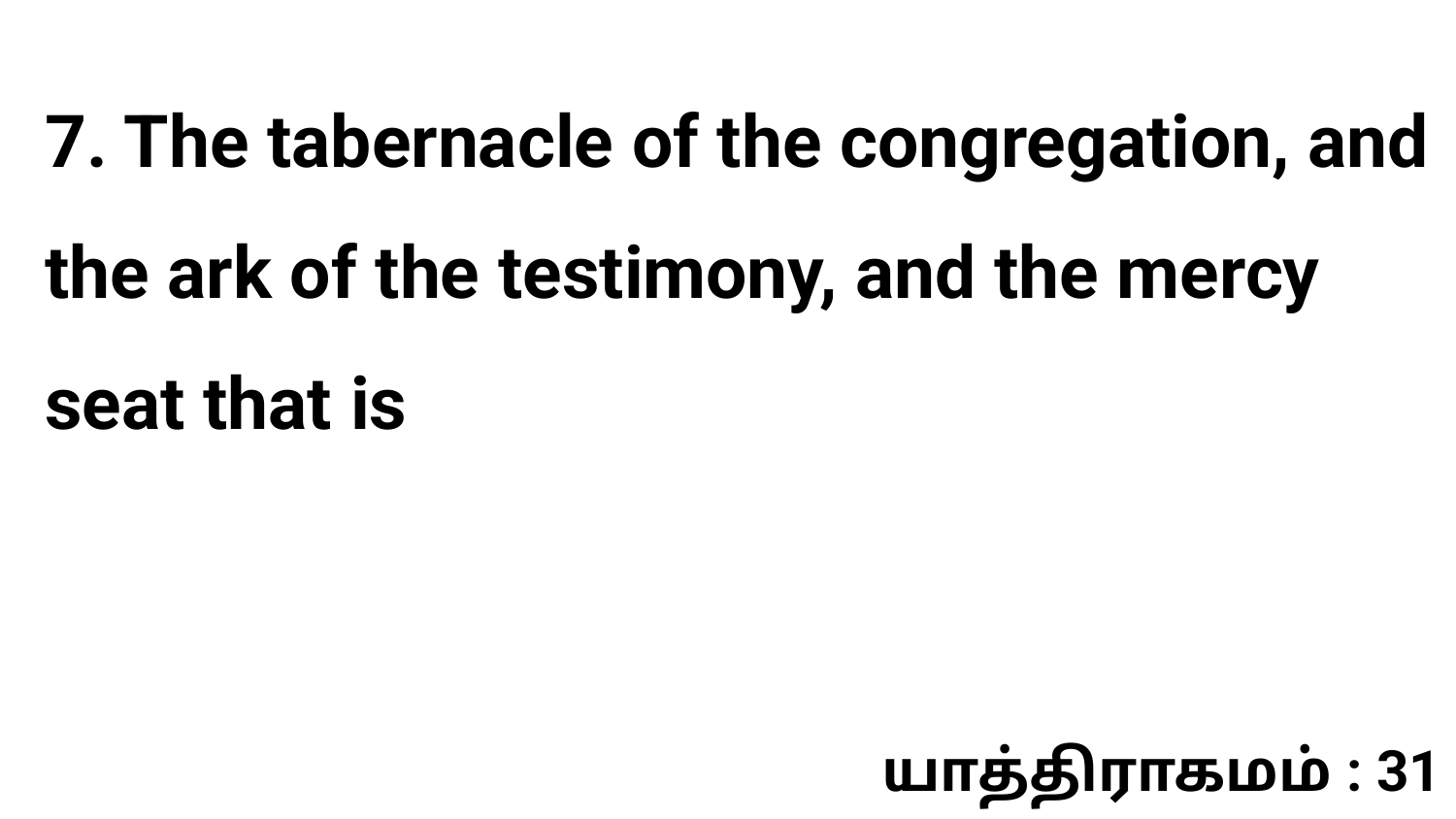

7. The tabernacle of the congregation, and the ark of the testimony, and the mercy seat that is
யாத்திராகமம் : 31